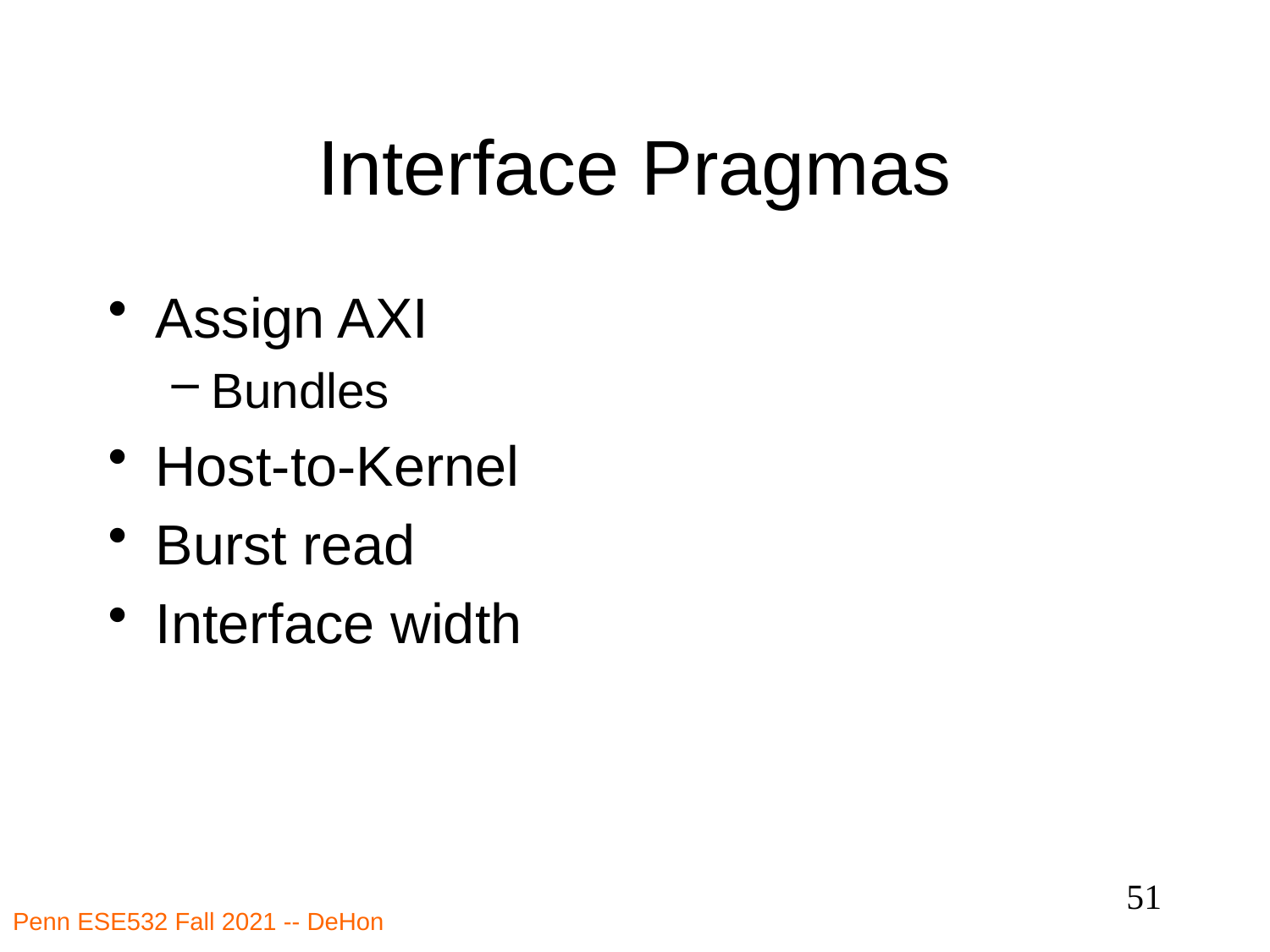

# Interface Pragmas
Assign AXI
Bundles
Host-to-Kernel
Burst read
Interface width

51
Penn ESE532 Fall 2021 -- DeHon